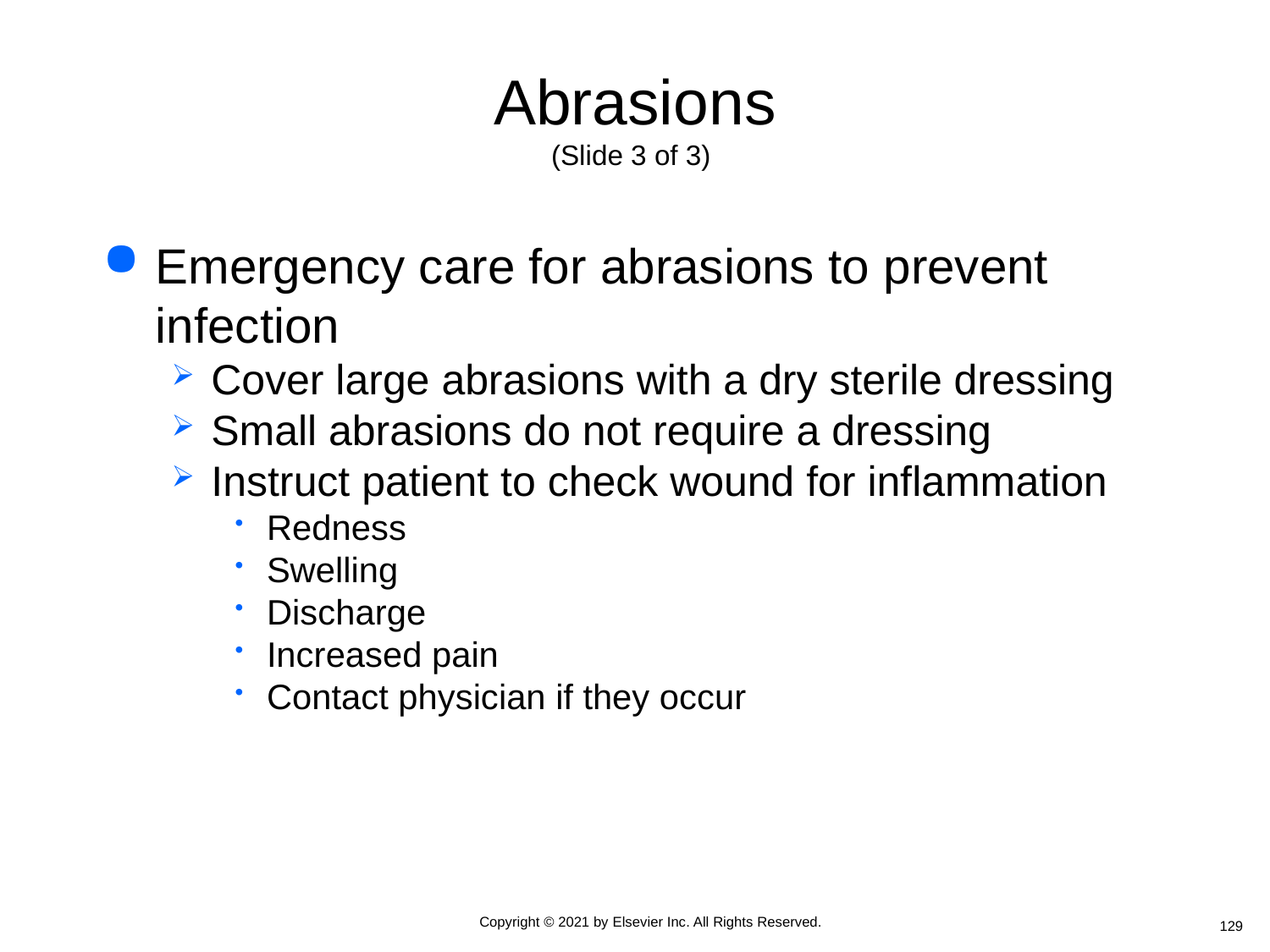

# Abrasions (Slide 3 of 3)
Emergency care for abrasions to prevent infection
Cover large abrasions with a dry sterile dressing
Small abrasions do not require a dressing
Instruct patient to check wound for inflammation
Redness
Swelling
Discharge
Increased pain
Contact physician if they occur

129